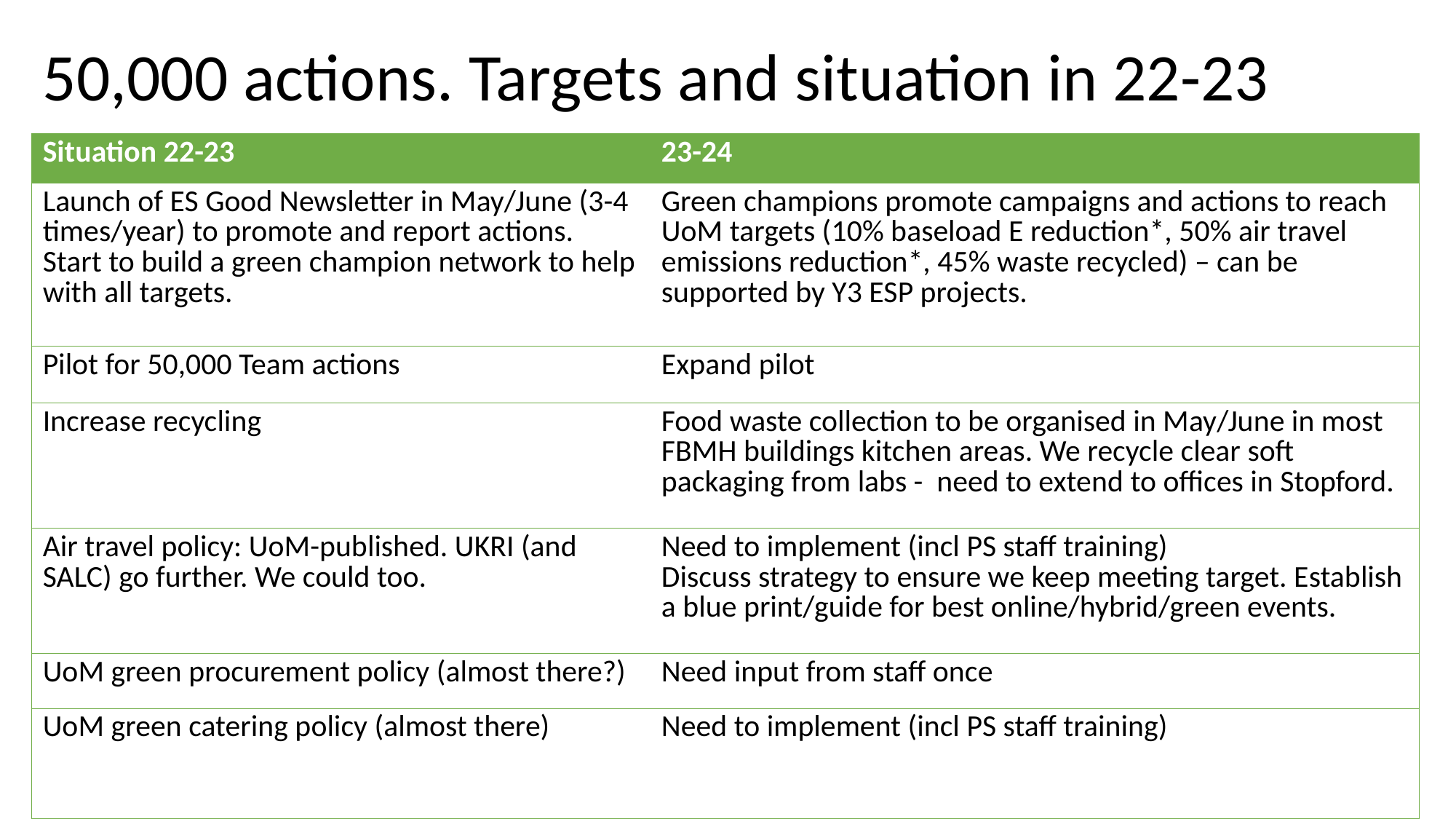

# 50,000 actions. Targets and situation in 22-23
| Situation 22-23 | 23-24 |
| --- | --- |
| Launch of ES Good Newsletter in May/June (3-4 times/year) to promote and report actions. Start to build a green champion network to help with all targets. | Green champions promote campaigns and actions to reach UoM targets (10% baseload E reduction\*, 50% air travel emissions reduction\*, 45% waste recycled) – can be supported by Y3 ESP projects. |
| Pilot for 50,000 Team actions | Expand pilot |
| Increase recycling | Food waste collection to be organised in May/June in most FBMH buildings kitchen areas. We recycle clear soft packaging from labs - need to extend to offices in Stopford. |
| Air travel policy: UoM-published. UKRI (and SALC) go further. We could too. | Need to implement (incl PS staff training) Discuss strategy to ensure we keep meeting target. Establish a blue print/guide for best online/hybrid/green events. |
| UoM green procurement policy (almost there?) | Need input from staff once |
| UoM green catering policy (almost there) | Need to implement (incl PS staff training) |